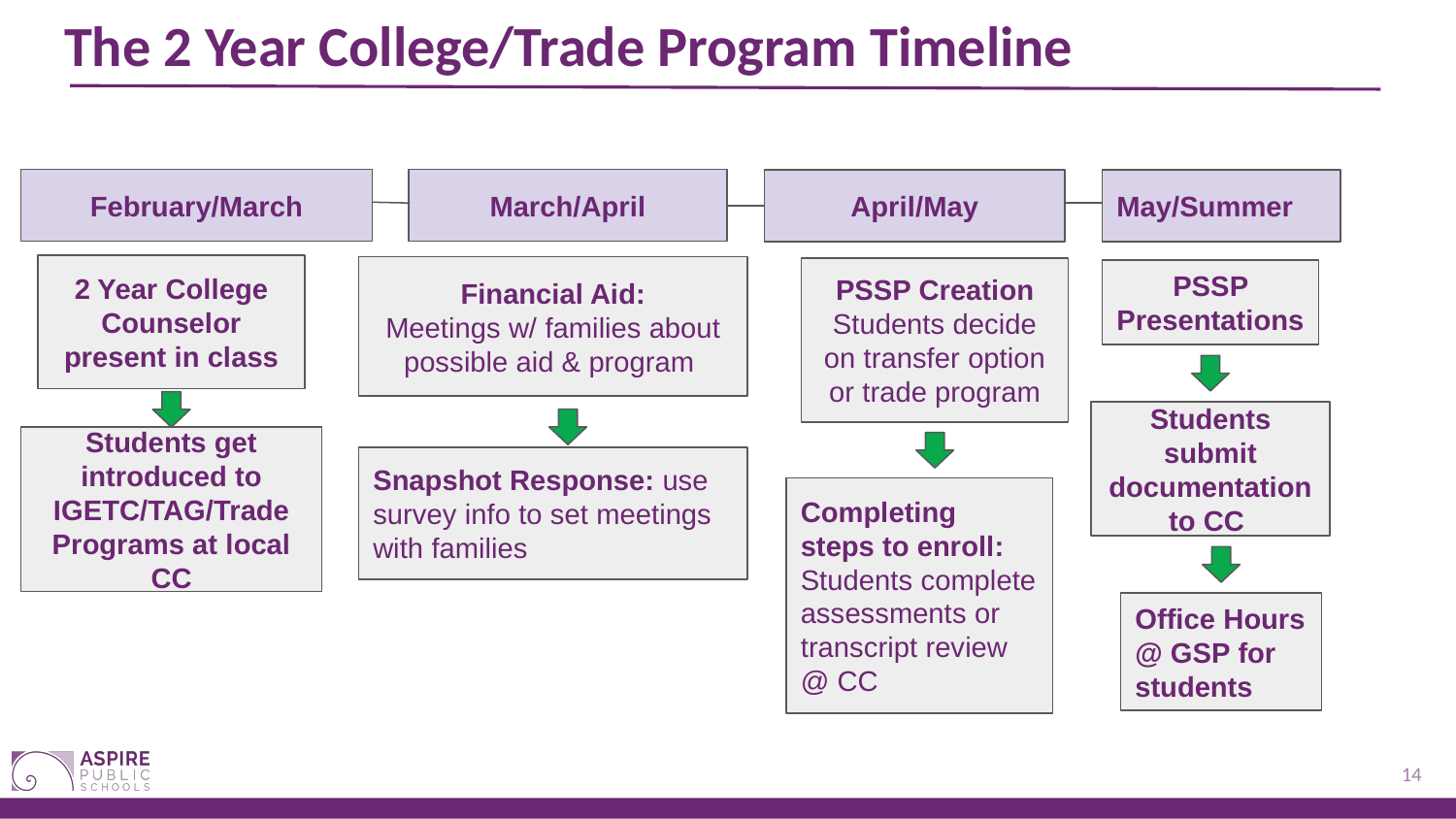

# The 2 Year College/Trade Program Timeline

February/March
March/April
April/May
May/Summer
2 Year College Counselor present in class
Financial Aid:
Meetings w/ families about possible aid & program
PSSP Creation
Students decide on transfer option or trade program
PSSP Presentations

Students submit documentation to CC

Students get introduced to IGETC/TAG/Trade Programs at local CC

Snapshot Response: use survey info to set meetings with families
Completing steps to enroll:
Students complete assessments or transcript review @ CC

Office Hours @ GSP for students
14